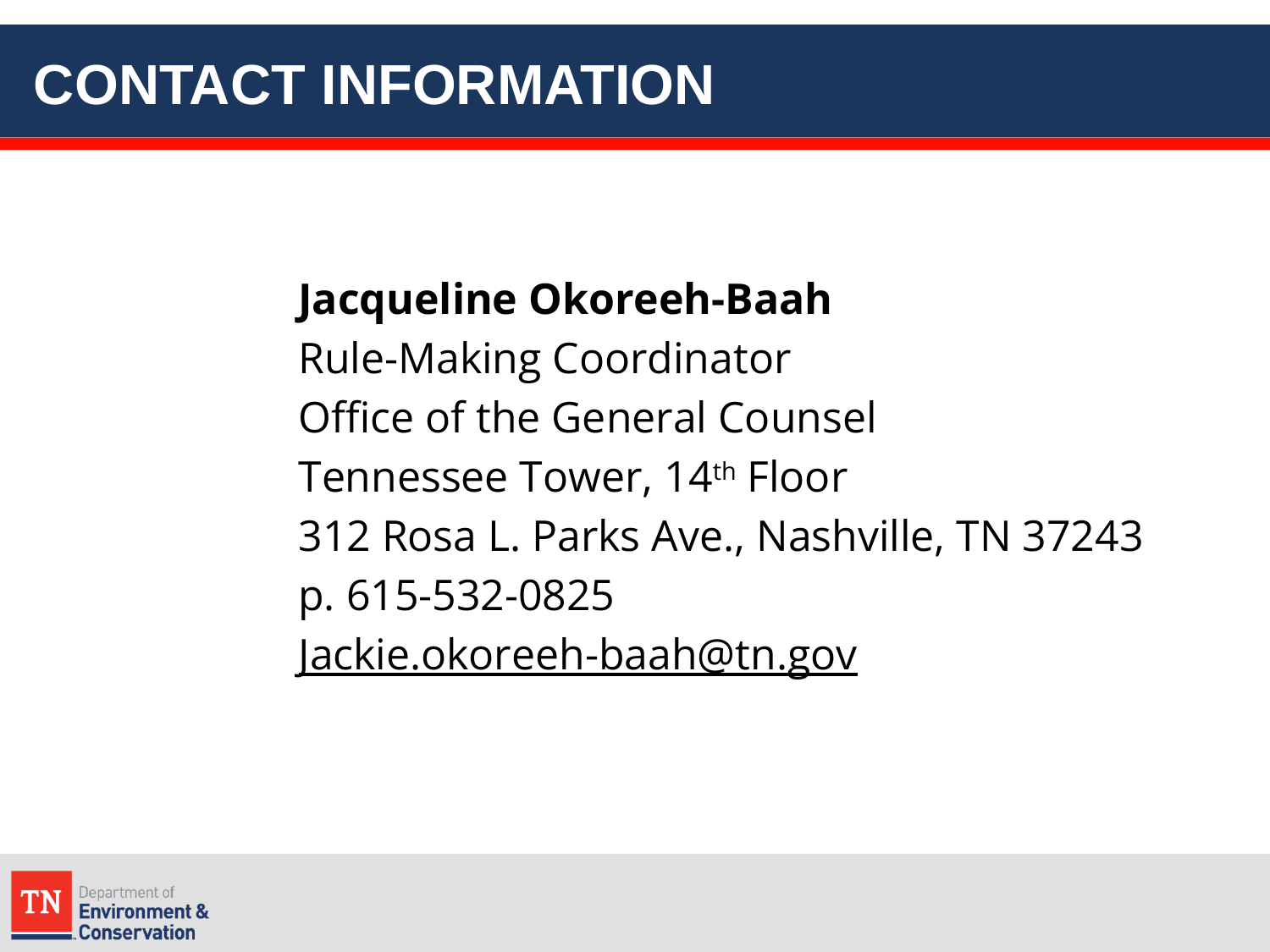

# CONTACT INFORMATION
		Jacqueline Okoreeh-Baah
		Rule-Making Coordinator
		Office of the General Counsel
		Tennessee Tower, 14th Floor
		312 Rosa L. Parks Ave., Nashville, TN 37243
		p. 615-532-0825
		Jackie.okoreeh-baah@tn.gov